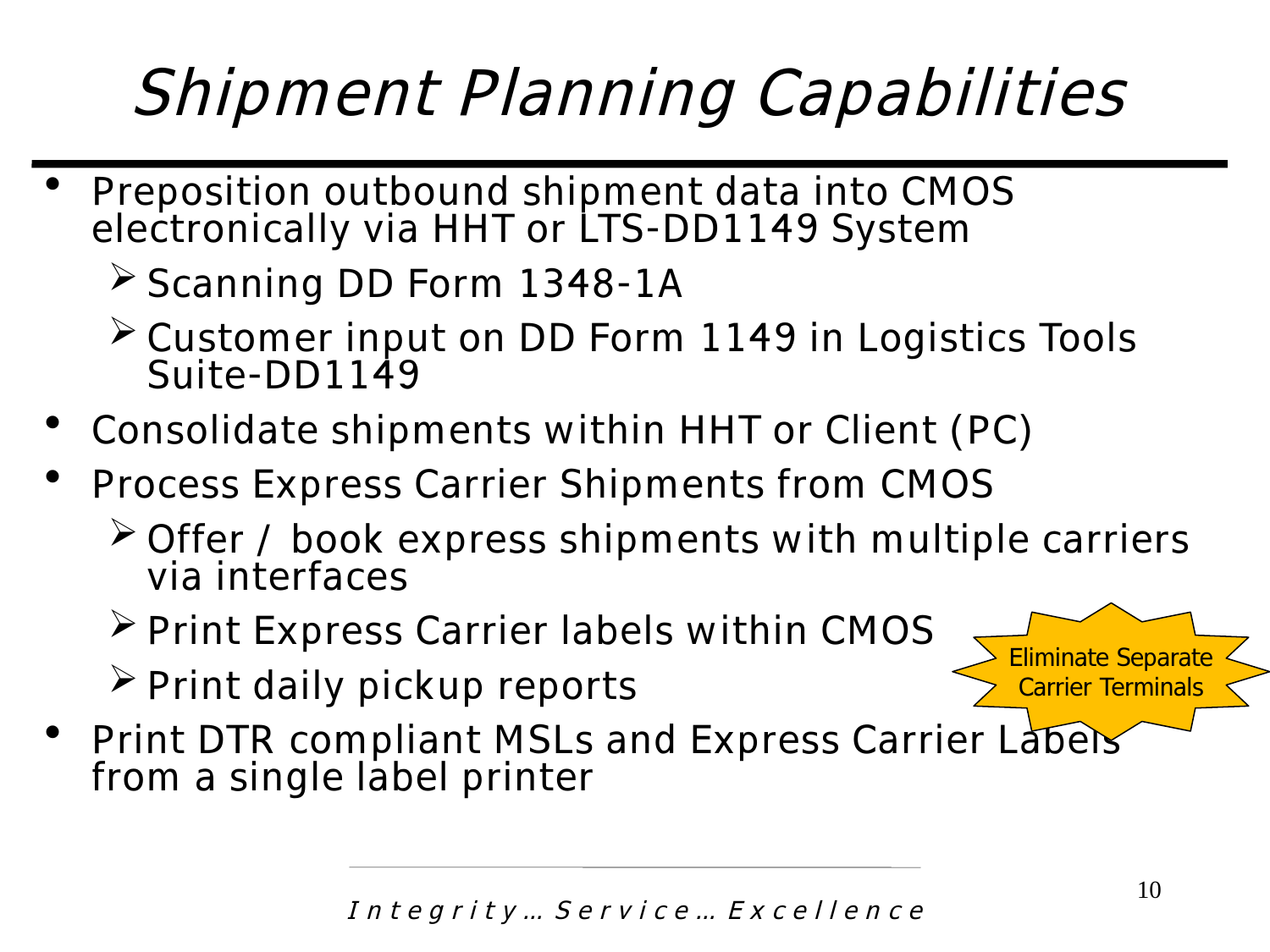

# Shipment Planning Capabilities
Preposition outbound shipment data into CMOS electronically via HHT or LTS-DD1149 System
Scanning DD Form 1348-1A
Customer input on DD Form 1149 in Logistics Tools Suite-DD1149
Consolidate shipments within HHT or Client (PC)
Process Express Carrier Shipments from CMOS
Offer / book express shipments with multiple carriers via interfaces
Print Express Carrier labels within CMOS
Print daily pickup reports
Print DTR compliant MSLs and Express Carrier Labels from a single label printer

Eliminate Separate
Carrier Terminals
10